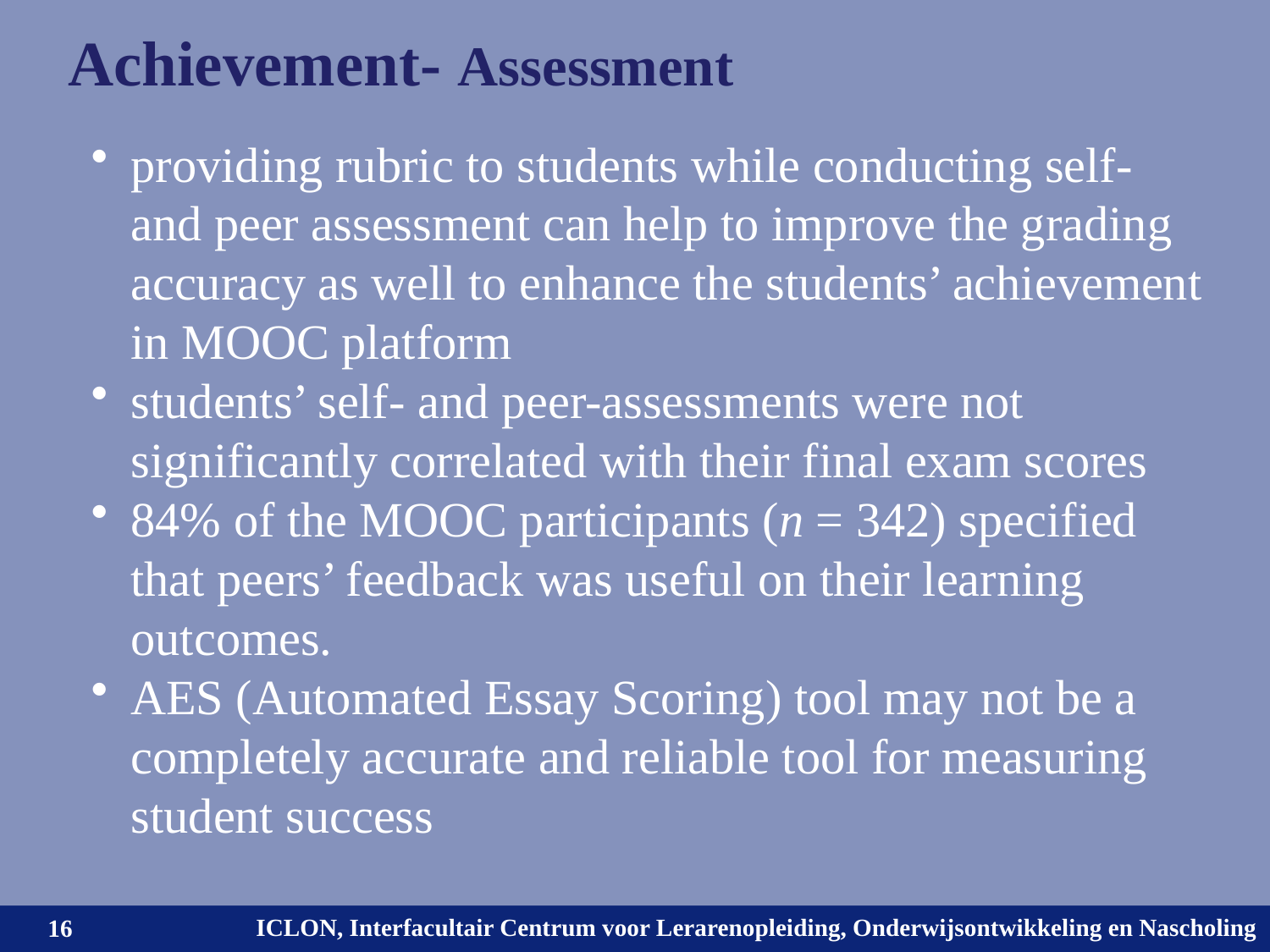

# Achievement- Assessment
providing rubric to students while conducting self- and peer assessment can help to improve the grading accuracy as well to enhance the students’ achievement in MOOC platform
students’ self- and peer-assessments were not significantly correlated with their final exam scores
84% of the MOOC participants (n = 342) specified that peers’ feedback was useful on their learning outcomes.
AES (Automated Essay Scoring) tool may not be a completely accurate and reliable tool for measuring student success
16